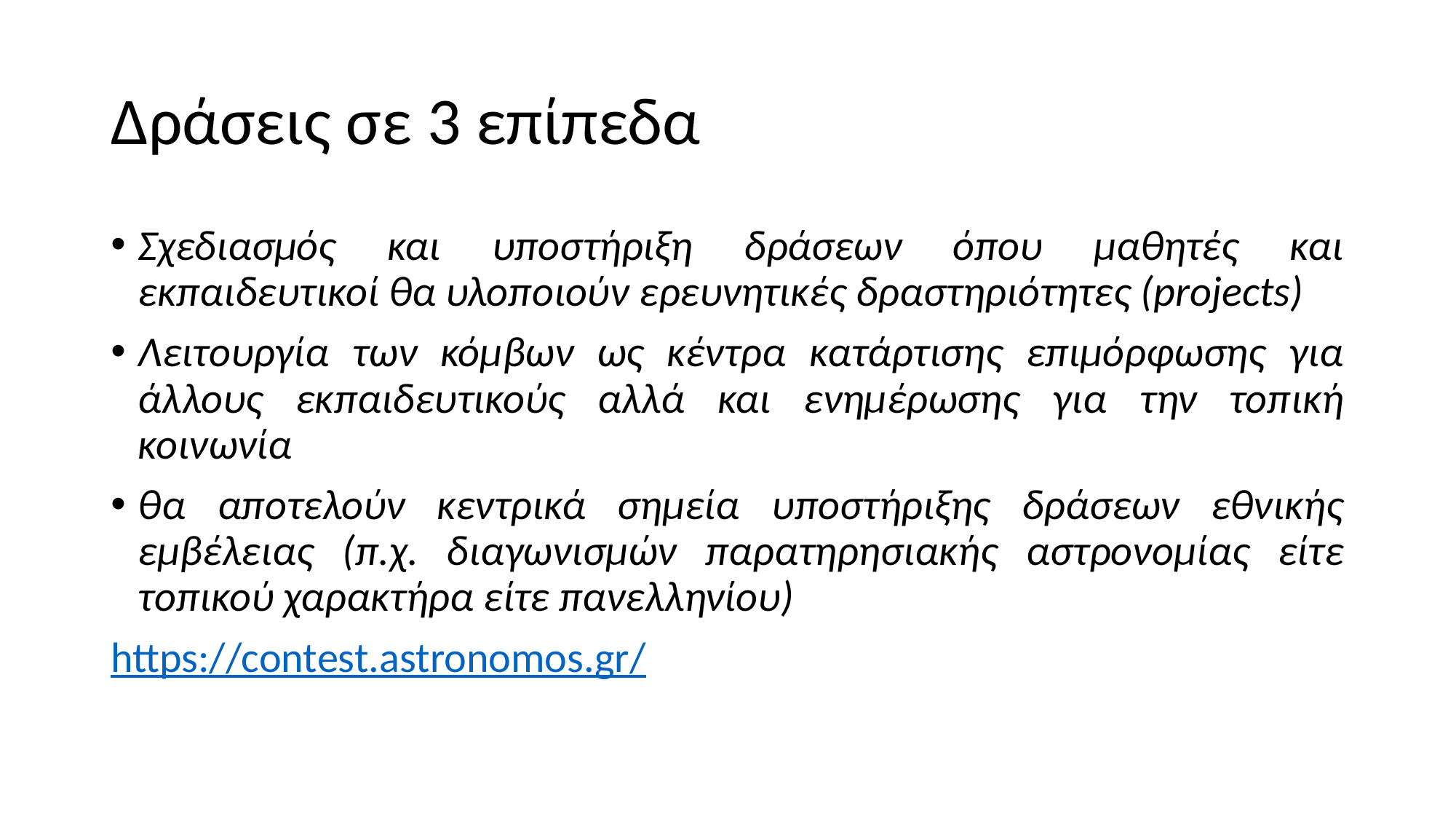

# Δράσεις σε 3 επίπεδα
Σχεδιασμός και υποστήριξη δράσεων όπου μαθητές και εκπαιδευτικοί θα υλοποιούν ερευνητικές δραστηριότητες (projects)
Λειτουργία των κόμβων ως κέντρα κατάρτισης επιμόρφωσης για άλλους εκπαιδευτικούς αλλά και ενημέρωσης για την τοπική κοινωνία
θα αποτελούν κεντρικά σημεία υποστήριξης δράσεων εθνικής εμβέλειας (π.χ. διαγωνισμών παρατηρησιακής αστρονομίας είτε τοπικού χαρακτήρα είτε πανελληνίου)
https://contest.astronomos.gr/